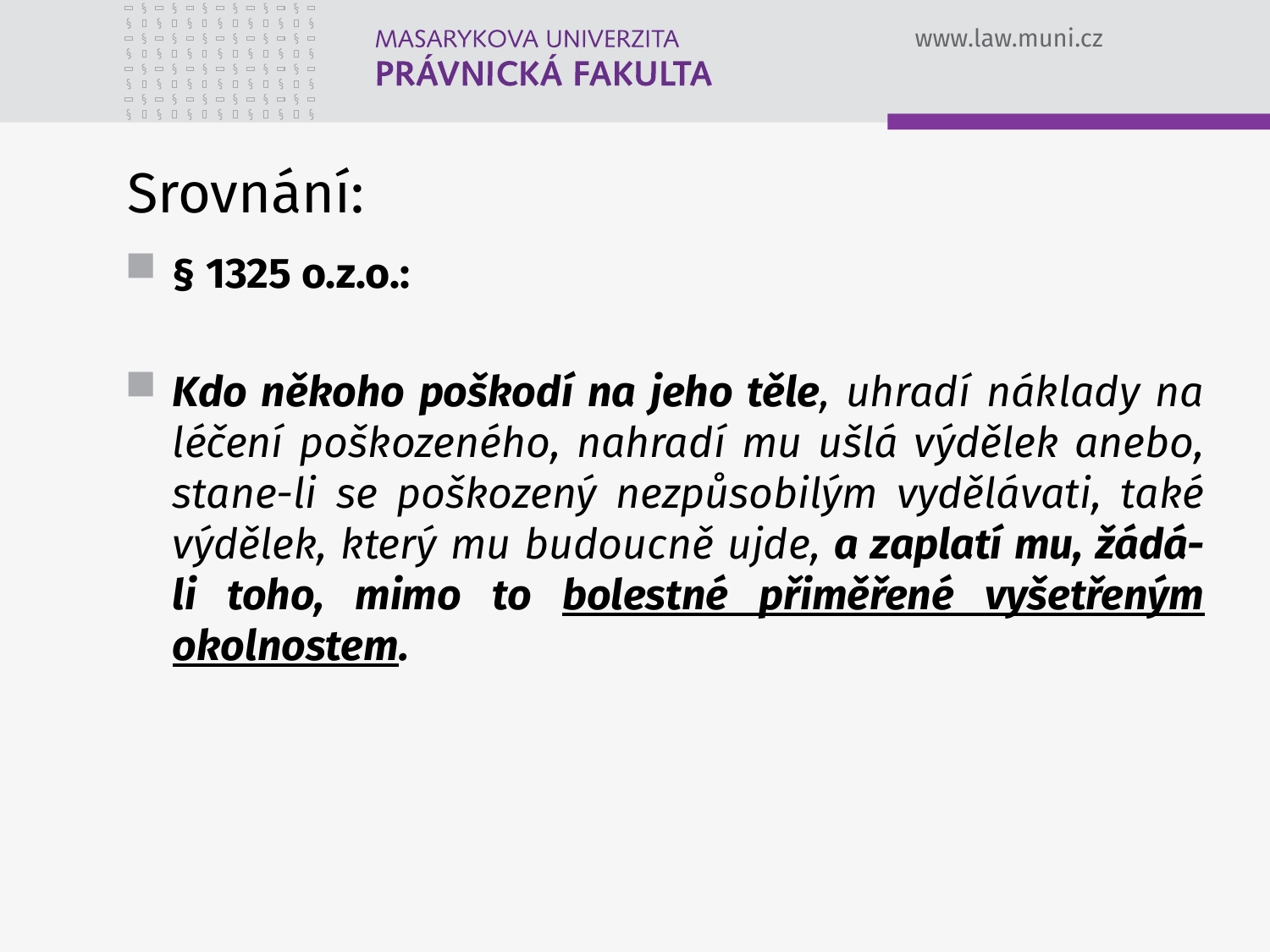

# Srovnání:
§ 1325 o.z.o.:

Kdo někoho poškodí na jeho těle, uhradí náklady na léčení poškozeného, nahradí mu ušlá výdělek anebo, stane-li se poškozený nezpůsobilým vydělávati, také výdělek, který mu budoucně ujde, a zaplatí mu, žádá-li toho, mimo to bolestné přiměřené vyšetřeným okolnostem.